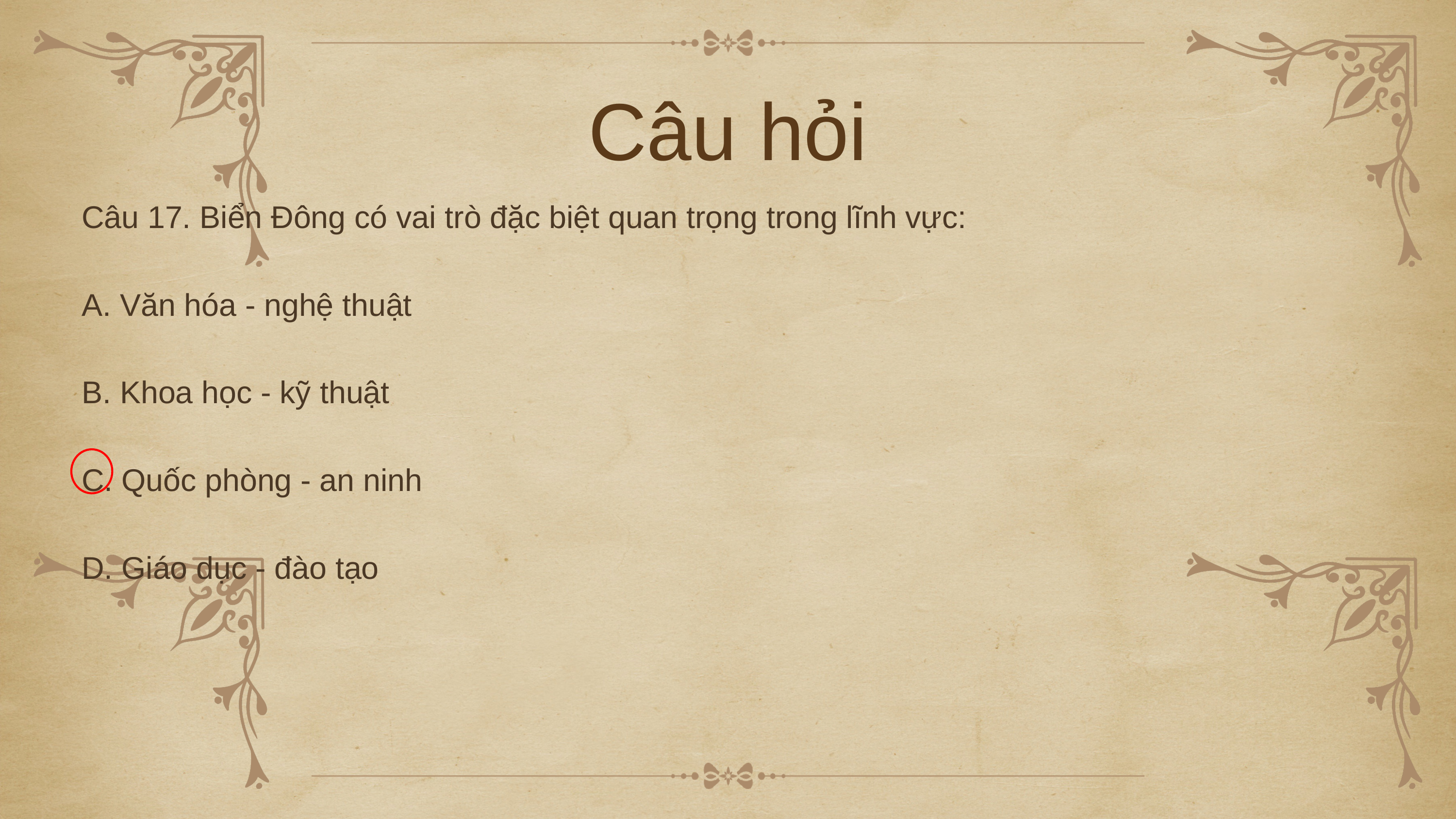

Câu hỏi
Câu 17. Biển Đông có vai trò đặc biệt quan trọng trong lĩnh vực:

A. Văn hóa - nghệ thuật

B. Khoa học - kỹ thuật

C. Quốc phòng - an ninh

D. Giáo dục - đào tạo